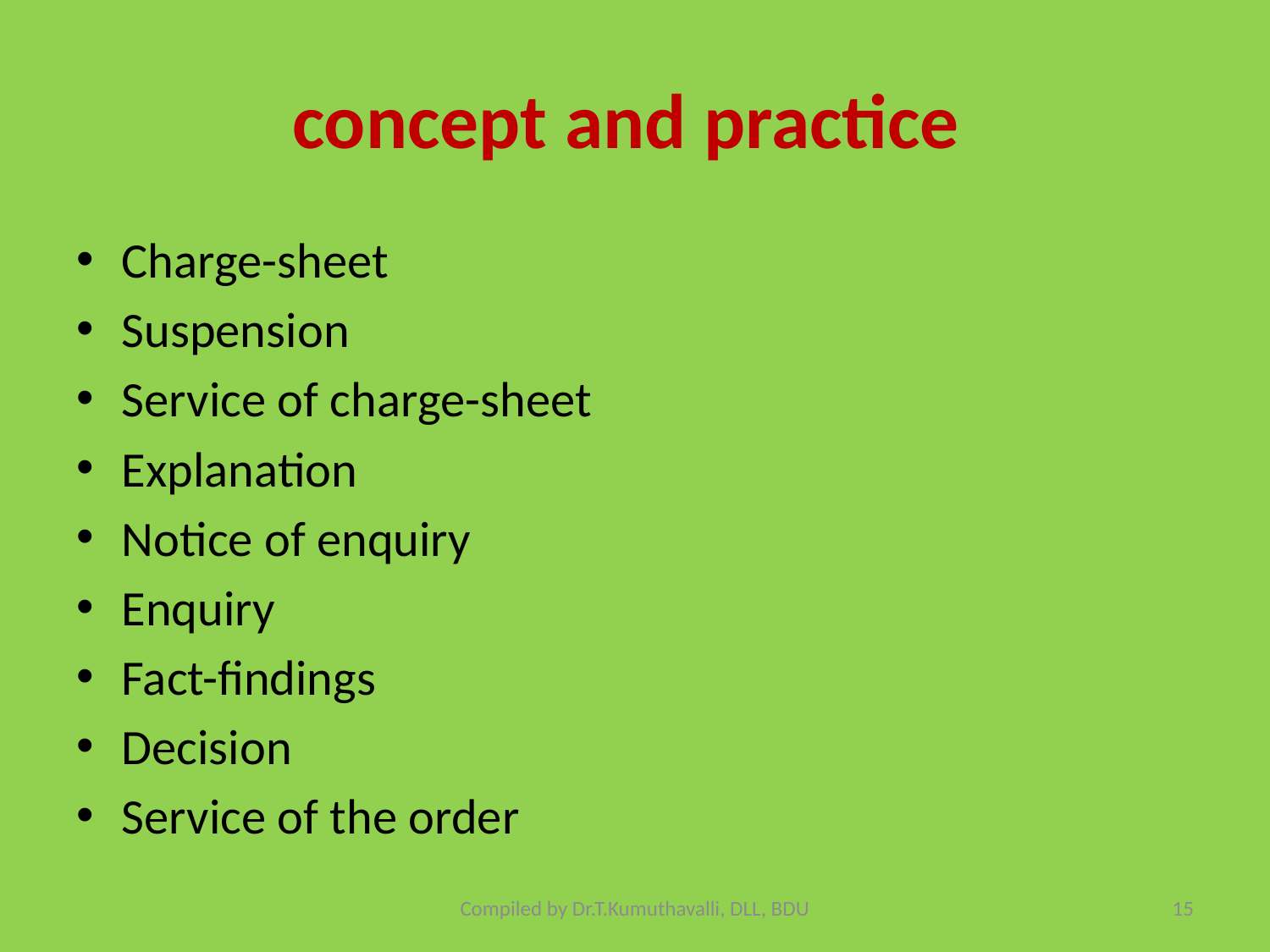

# concept and practice
Charge-sheet
Suspension
Service of charge-sheet
Explanation
Notice of enquiry
Enquiry
Fact-findings
Decision
Service of the order

Compiled by Dr.T.Kumuthavalli, DLL, BDU
15